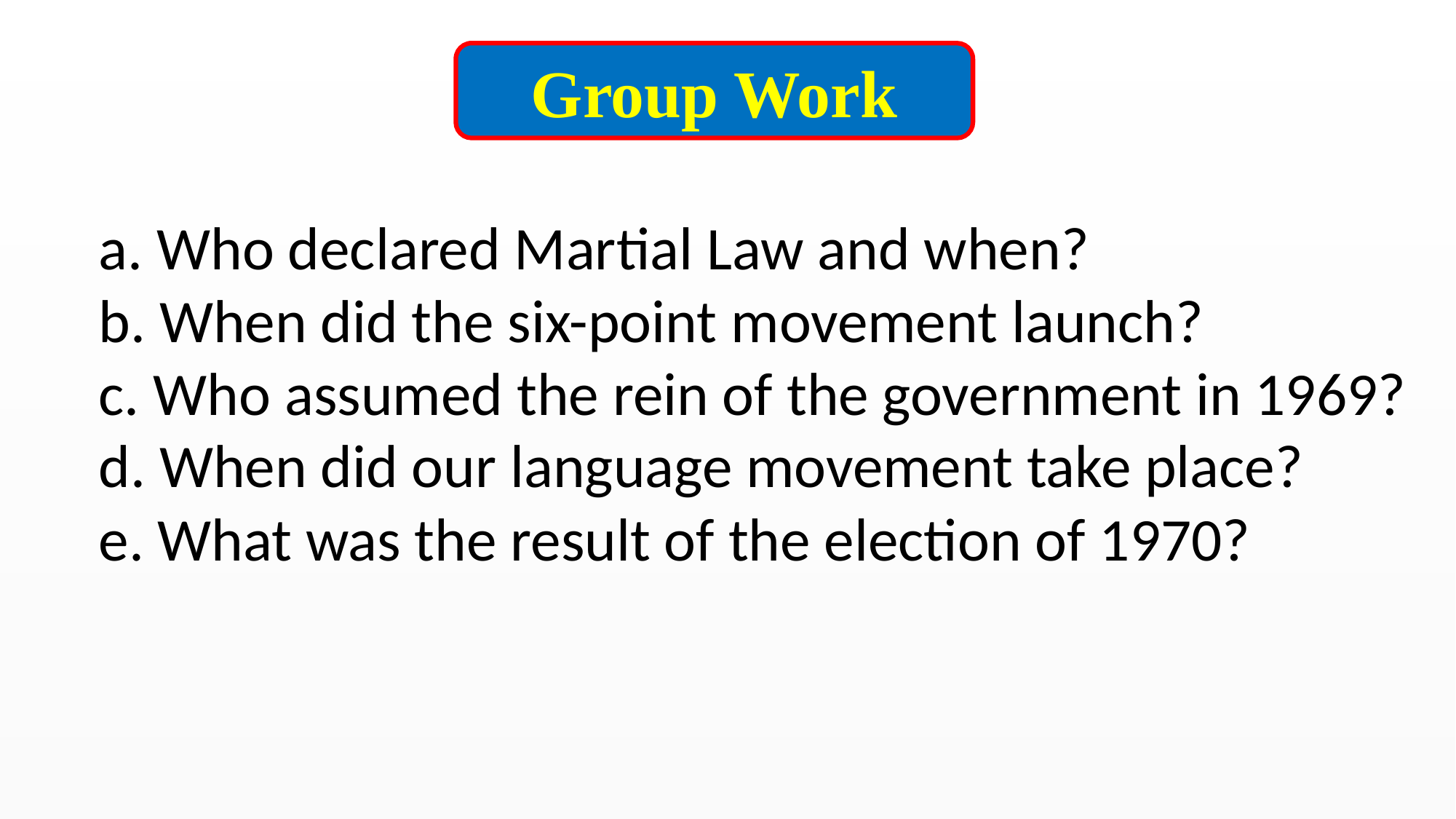

Group Work
 Who declared Martial Law and when?
 When did the six-point movement launch?
 Who assumed the rein of the government in 1969?
 When did our language movement take place?
 What was the result of the election of 1970?